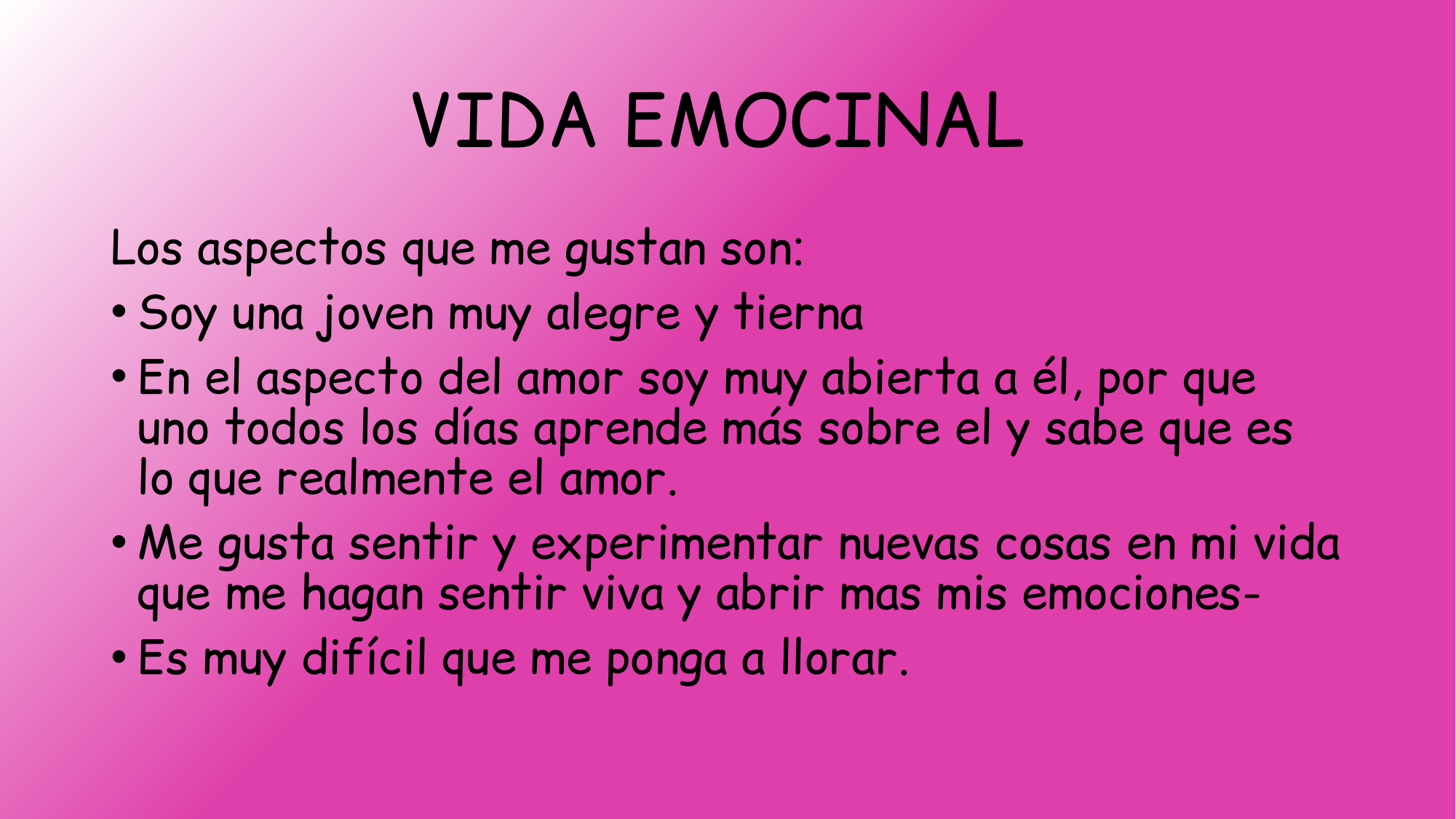

# VIDA EMOCINAL
Los aspectos que me gustan son:
Soy una joven muy alegre y tierna
En el aspecto del amor soy muy abierta a él, por que uno todos los días aprende más sobre el y sabe que es lo que realmente el amor.
Me gusta sentir y experimentar nuevas cosas en mi vida que me hagan sentir viva y abrir mas mis emociones-
Es muy difícil que me ponga a llorar.